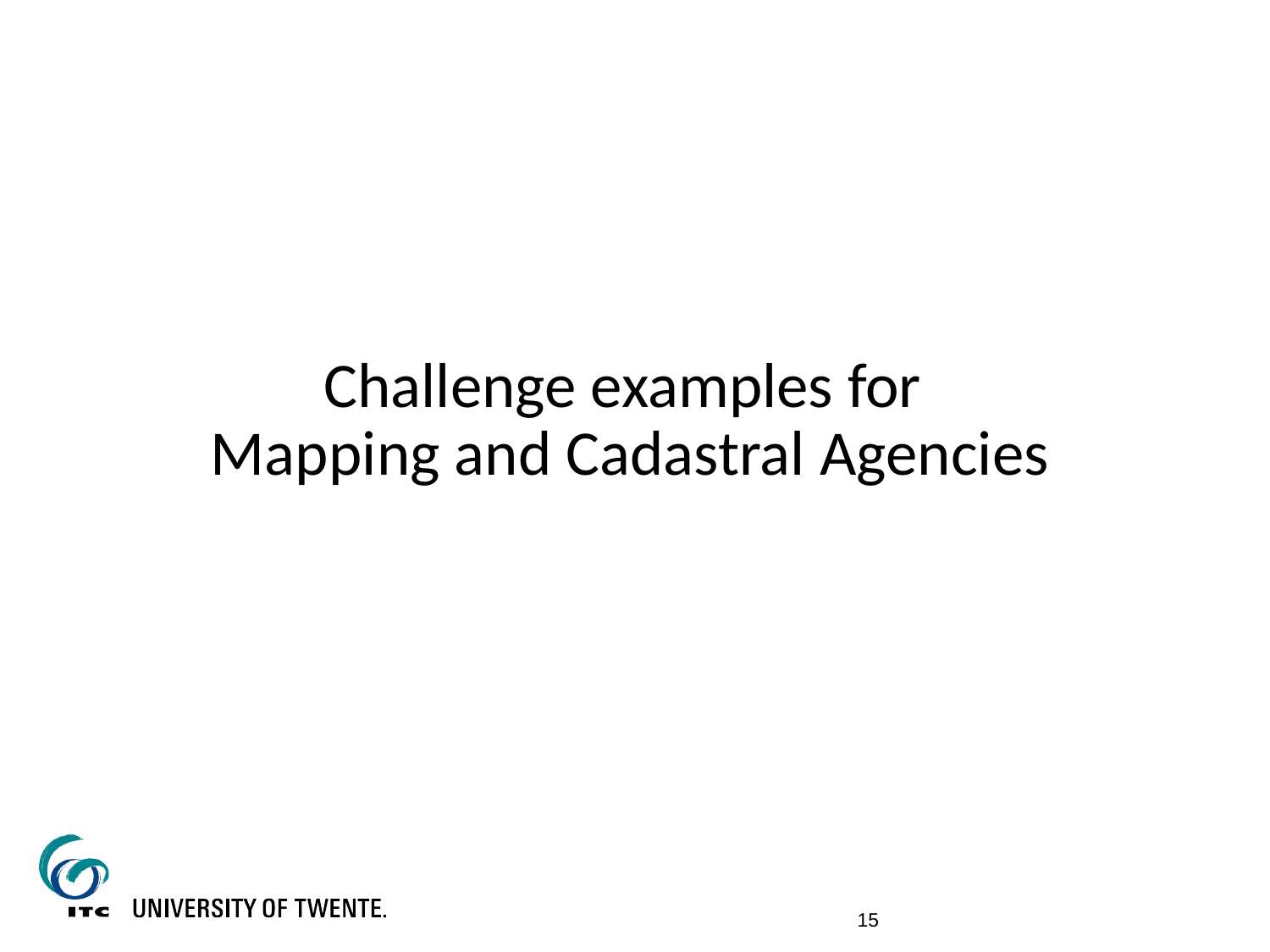

Challenge examples for
Mapping and Cadastral Agencies
15